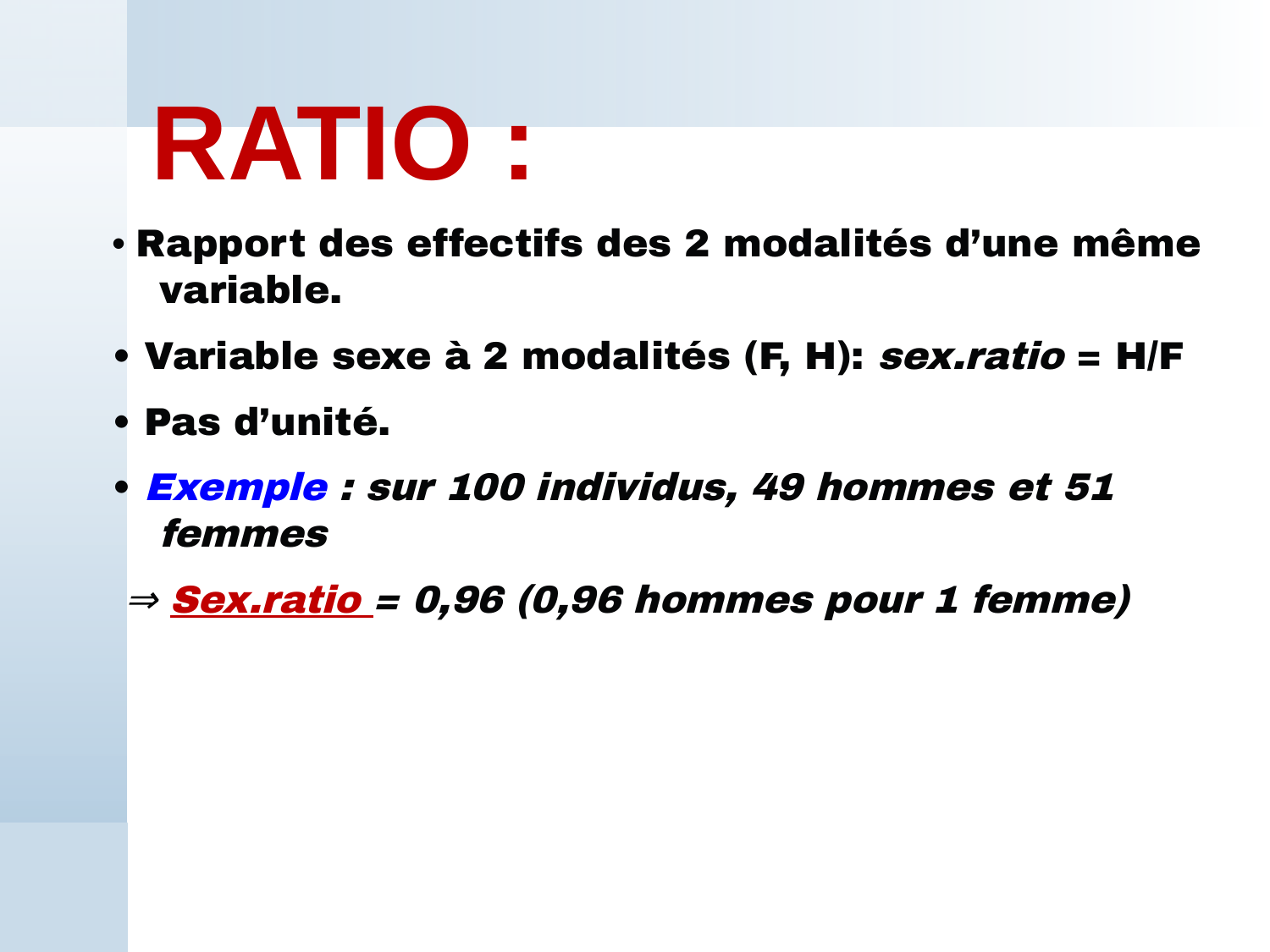

# Ratio :
• Rapport des effectifs des 2 modalités d’une même variable.
• Variable sexe à 2 modalités (F, H): sex.ratio = H/F
• Pas d’unité.
• Exemple : sur 100 individus, 49 hommes et 51 femmes
 ⇒ Sex.ratio = 0,96 (0,96 hommes pour 1 femme)